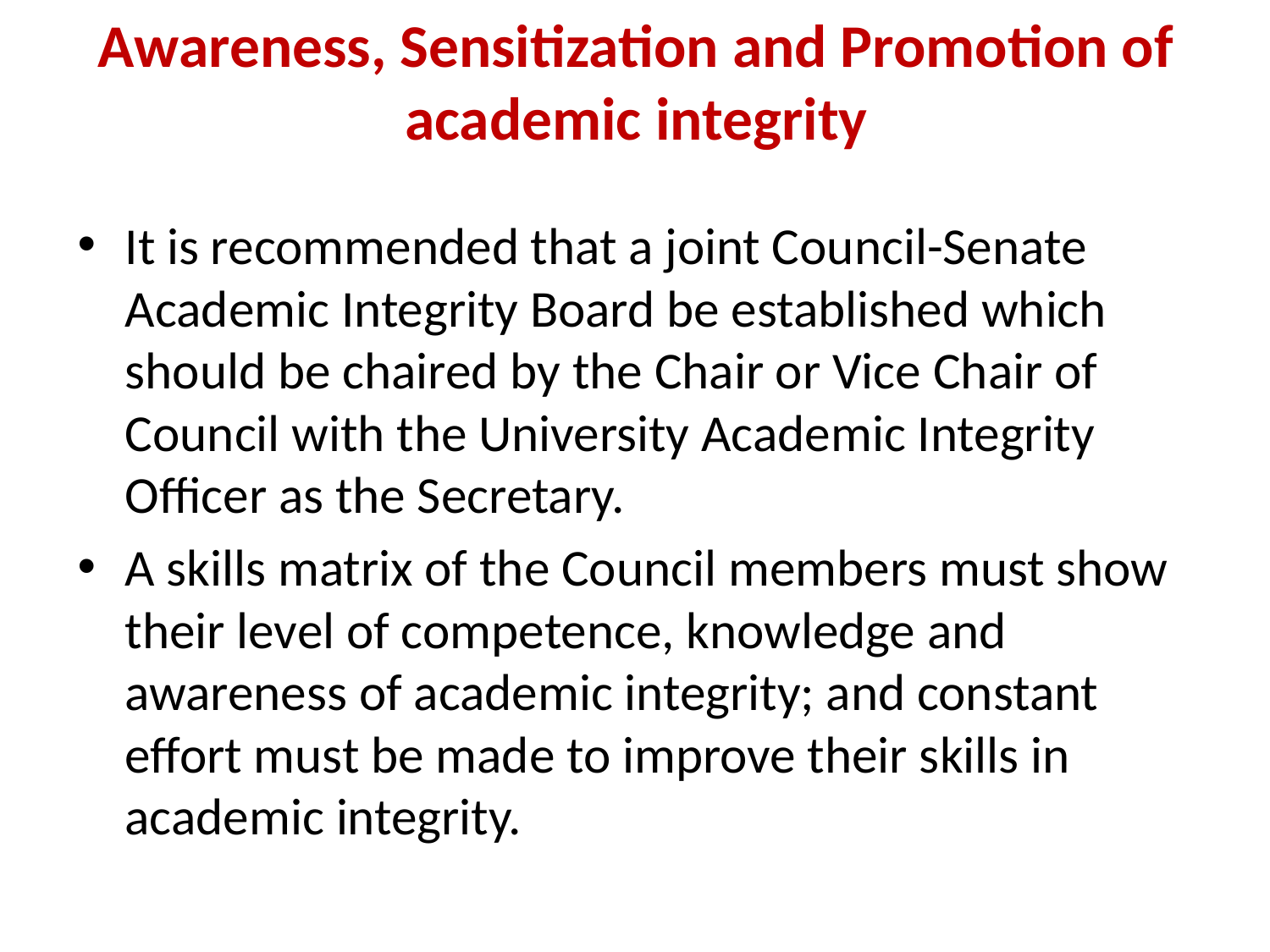

# Awareness, Sensitization and Promotion of academic integrity
It is recommended that a joint Council-Senate Academic Integrity Board be established which should be chaired by the Chair or Vice Chair of Council with the University Academic Integrity Officer as the Secretary.
A skills matrix of the Council members must show their level of competence, knowledge and awareness of academic integrity; and constant effort must be made to improve their skills in academic integrity.